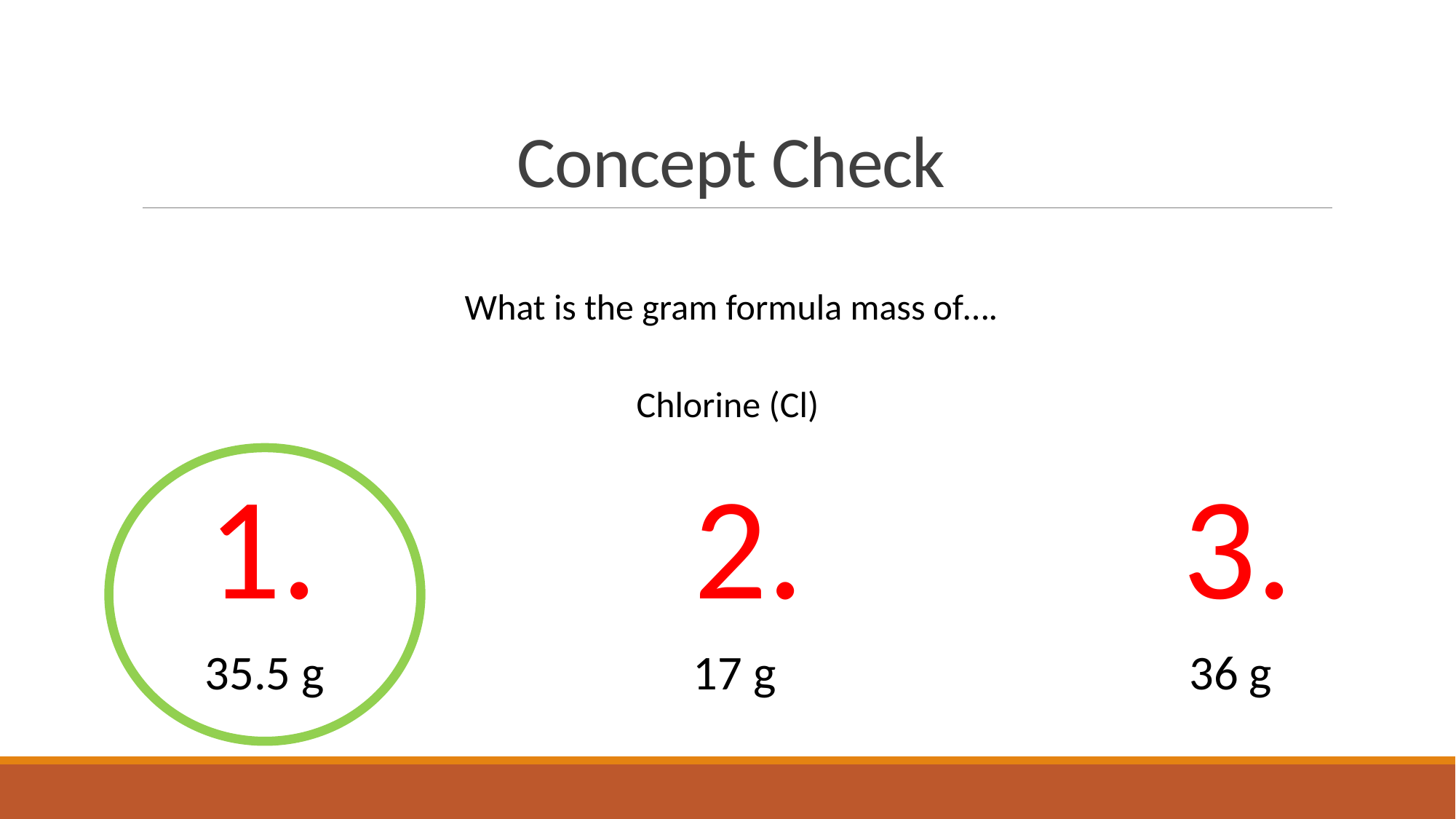

# Concept Check
What is the gram formula mass of….
Chlorine (Cl)

1.
2.
3.
35.5 g
17 g
36 g